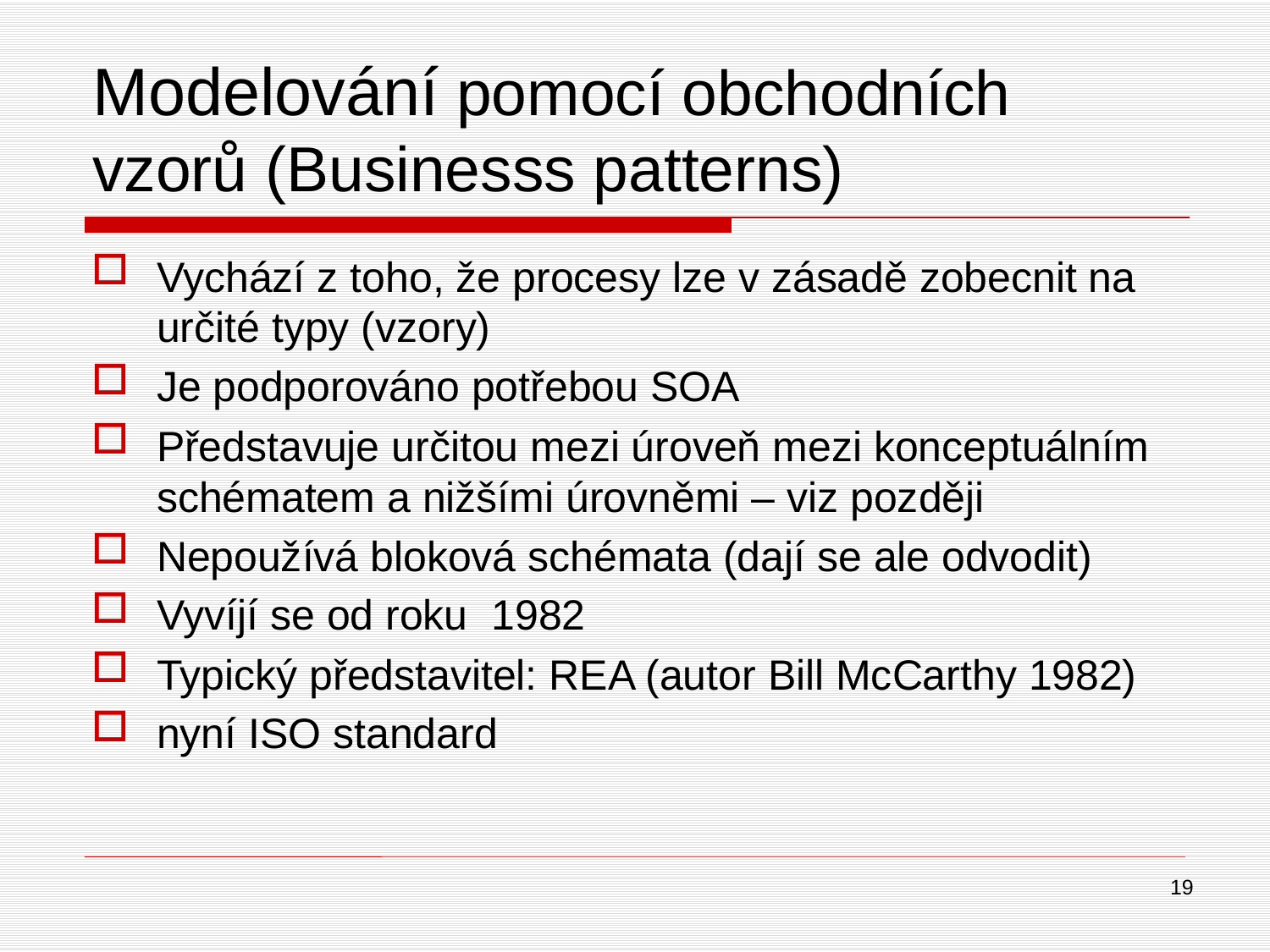

# Modelování pomocí obchodních vzorů (Businesss patterns)
Vychází z toho, že procesy lze v zásadě zobecnit na určité typy (vzory)
Je podporováno potřebou SOA
Představuje určitou mezi úroveň mezi konceptuálním schématem a nižšími úrovněmi – viz později
Nepoužívá bloková schémata (dají se ale odvodit)
Vyvíjí se od roku  1982
Typický představitel: REA (autor Bill McCarthy 1982)
nyní ISO standard
19